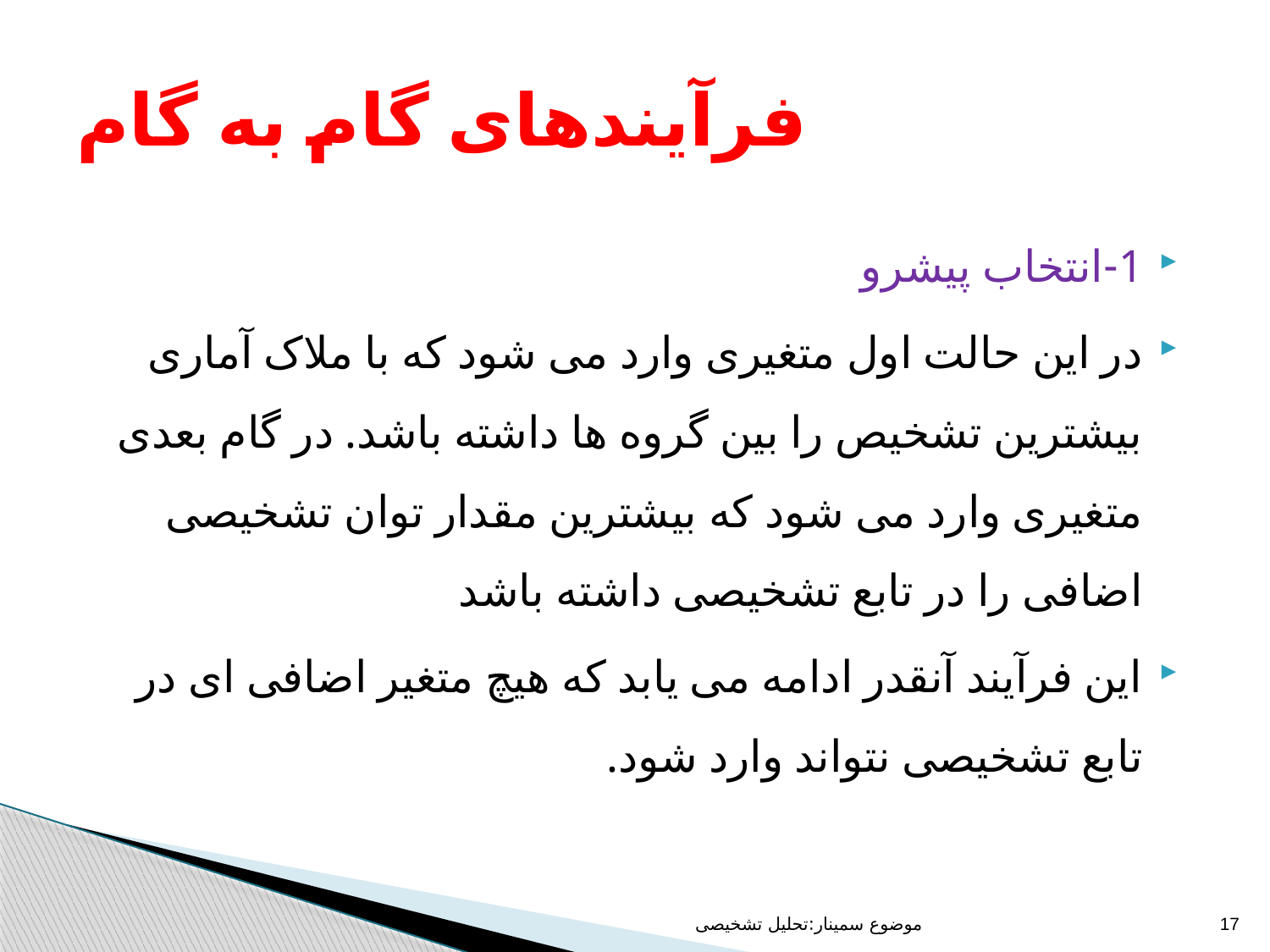

# فرآیندهای گام به گام
1-انتخاب پیشرو
در این حالت اول متغیری وارد می شود که با ملاک آماری بیشترین تشخیص را بین گروه ها داشته باشد. در گام بعدی متغیری وارد می شود که بیشترین مقدار توان تشخیصی اضافی را در تابع تشخیصی داشته باشد
این فرآیند آنقدر ادامه می یابد که هیچ متغیر اضافی ای در تابع تشخیصی نتواند وارد شود.

موضوع سمینار:تحلیل تشخیصی
17